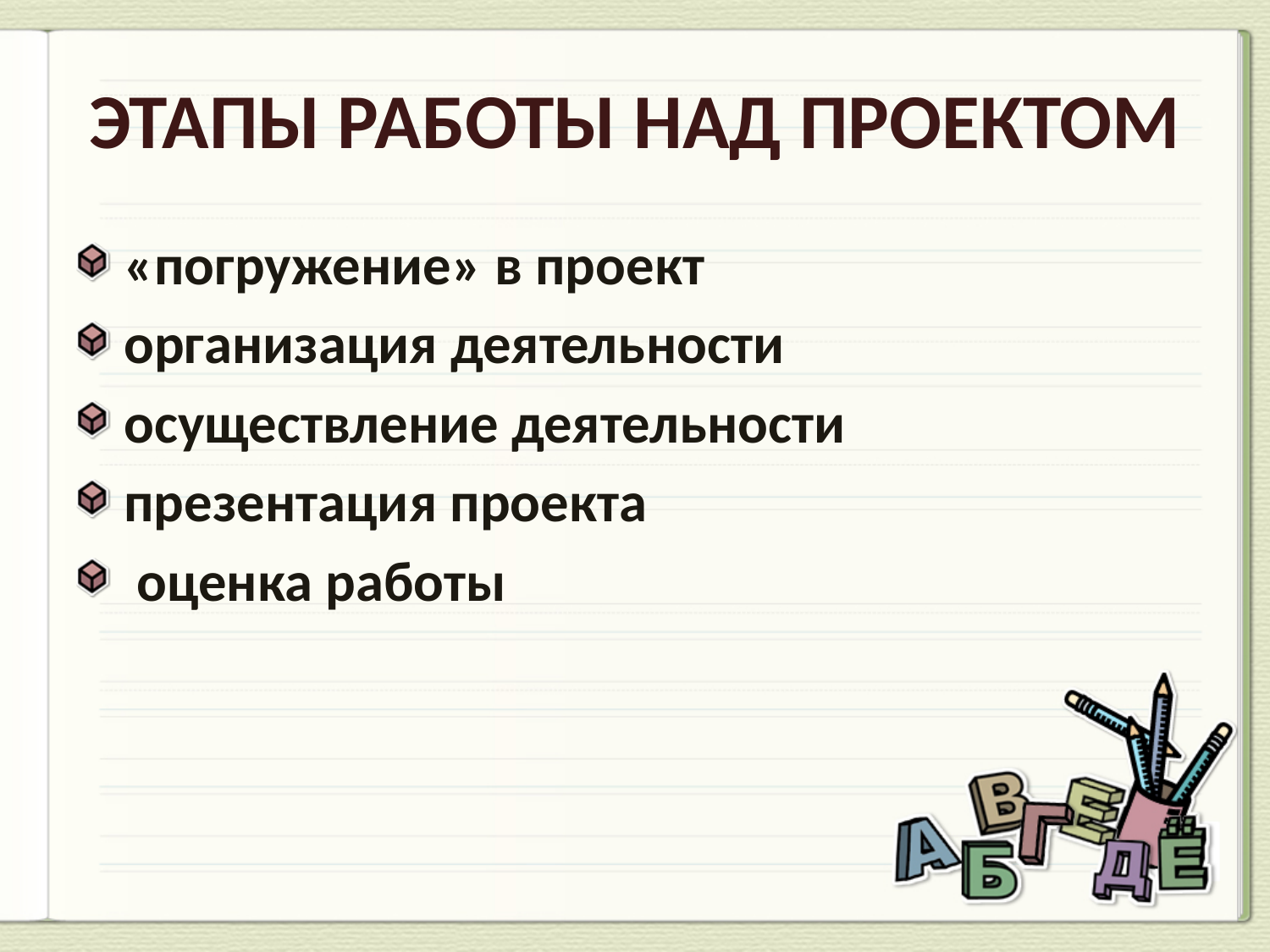

# ЭТАПЫ РАБОТЫ НАД ПРОЕКТОМ
«погружение» в проект
организация деятельности
осуществление деятельности
презентация проекта
 оценка работы